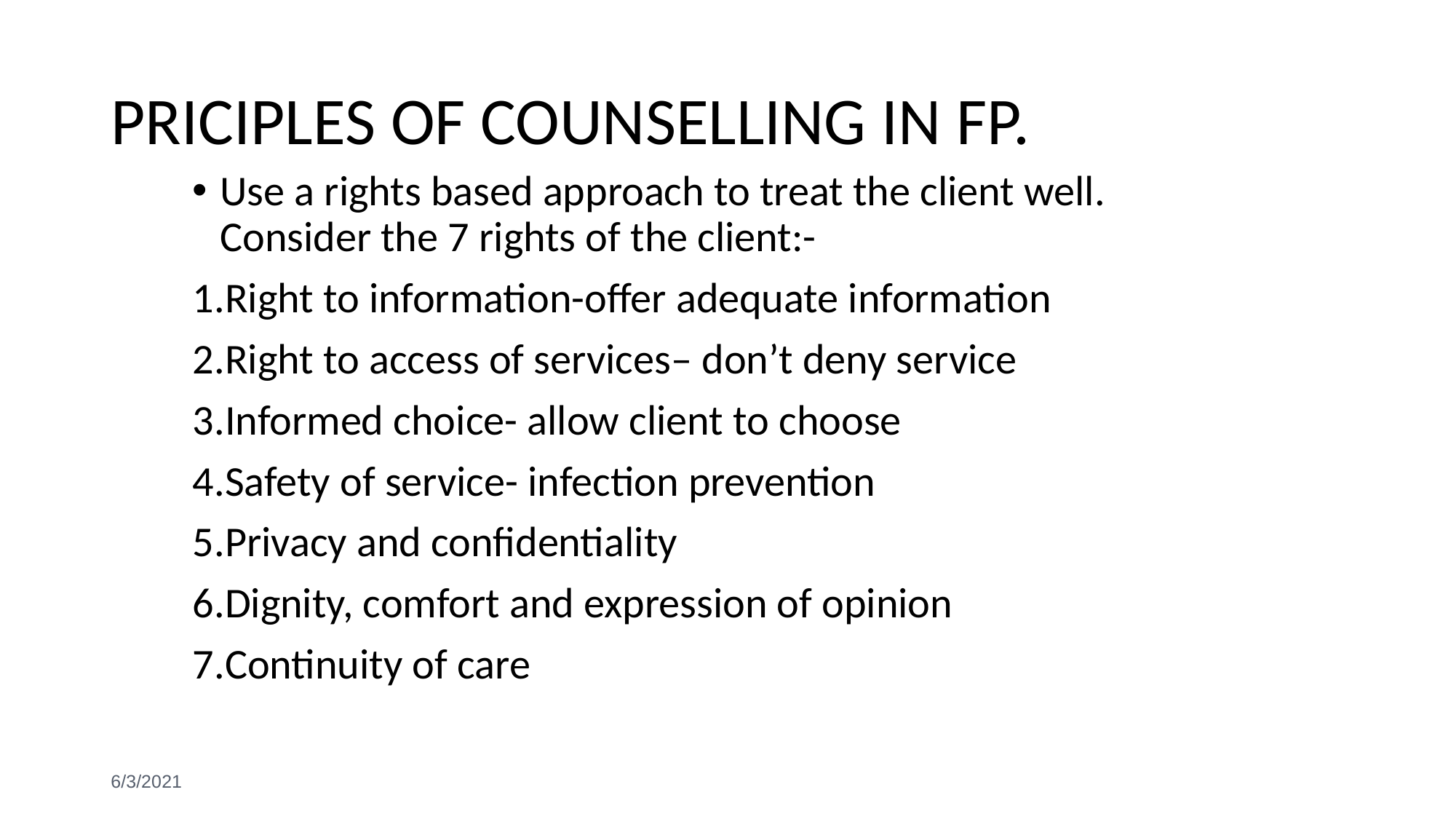

# PRICIPLES OF COUNSELLING IN FP.
Use a rights based approach to treat the client well. Consider the 7 rights of the client:-
Right to information-offer adequate information
Right to access of services– don’t deny service
Informed choice- allow client to choose
Safety of service- infection prevention
Privacy and confidentiality
Dignity, comfort and expression of opinion
Continuity of care
6/3/2021
8